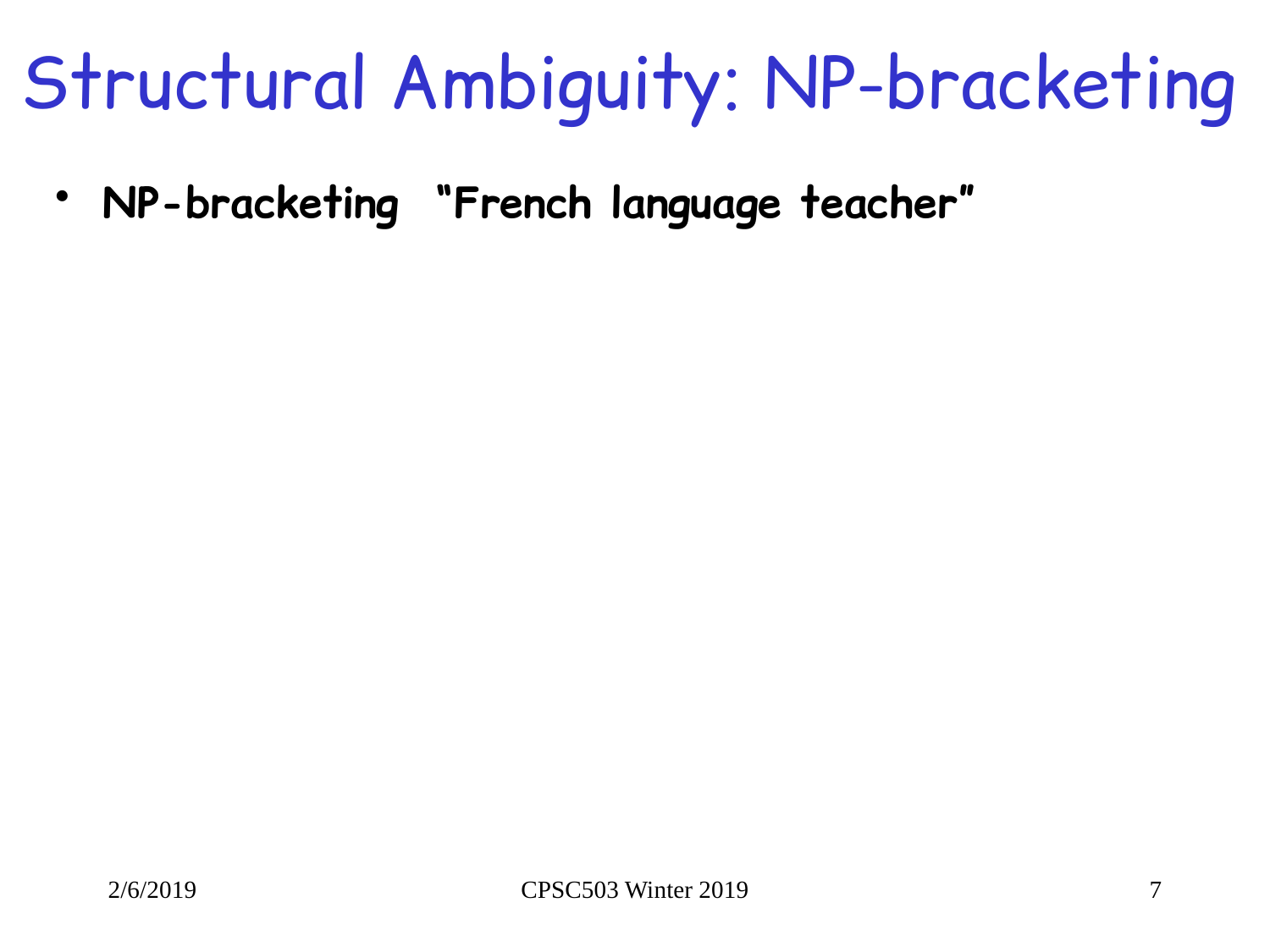

# Structural Ambiguity: NP-bracketing
NP-bracketing  “French language teacher”

2/6/2019
CPSC503 Winter 2019
7